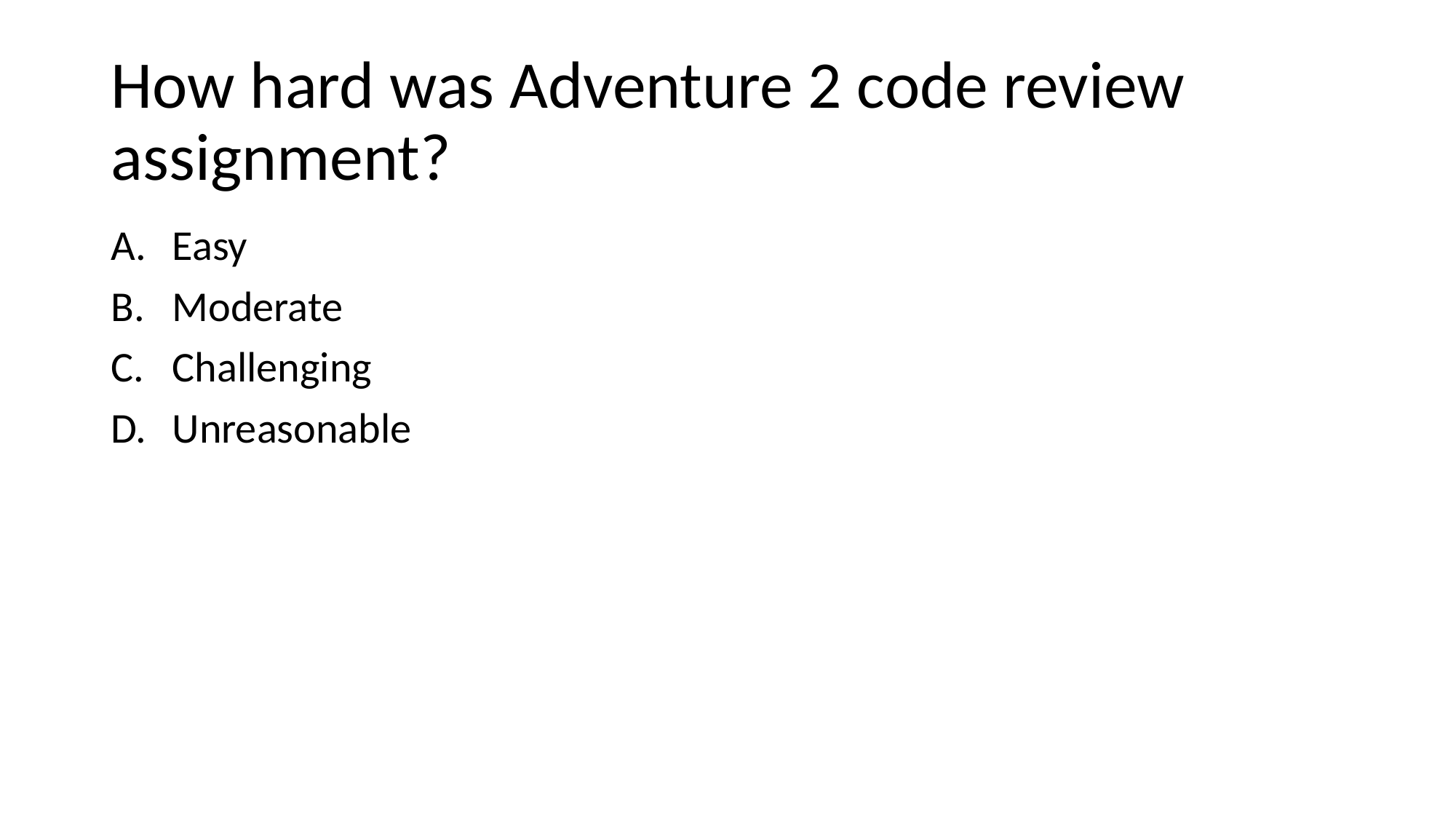

# How hard was Adventure 2 code review assignment?
Easy
Moderate
Challenging
Unreasonable